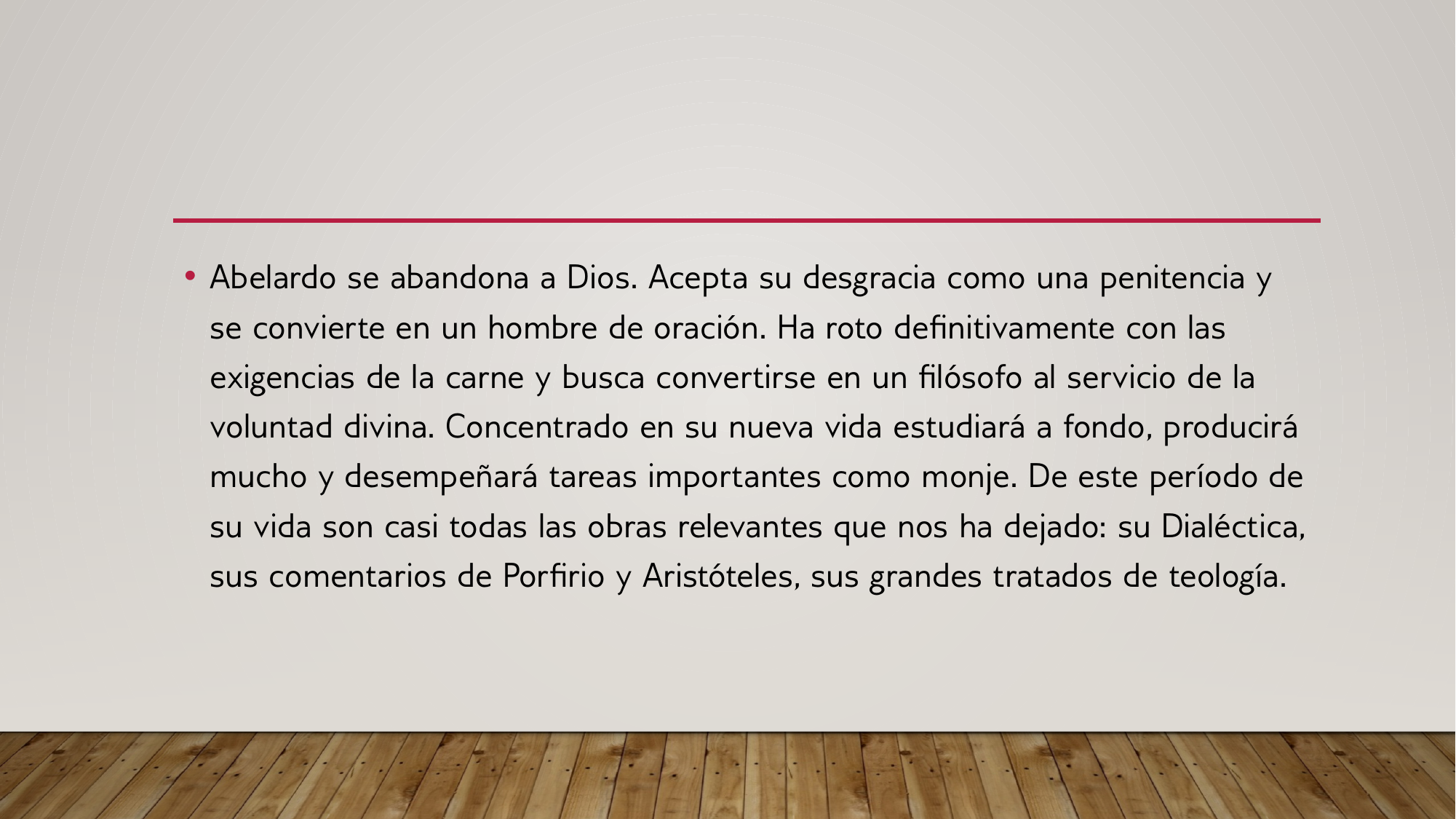

#
Abelardo se abandona a Dios. Acepta su desgracia como una penitencia y se convierte en un hombre de oración. Ha roto definitivamente con las exigencias de la carne y busca convertirse en un filósofo al servicio de la voluntad divina. Concentrado en su nueva vida estudiará a fondo, producirá mucho y desempeñará tareas importantes como monje. De este período de su vida son casi todas las obras relevantes que nos ha dejado: su Dialéctica, sus comentarios de Porfirio y Aristóteles, sus grandes tratados de teología.